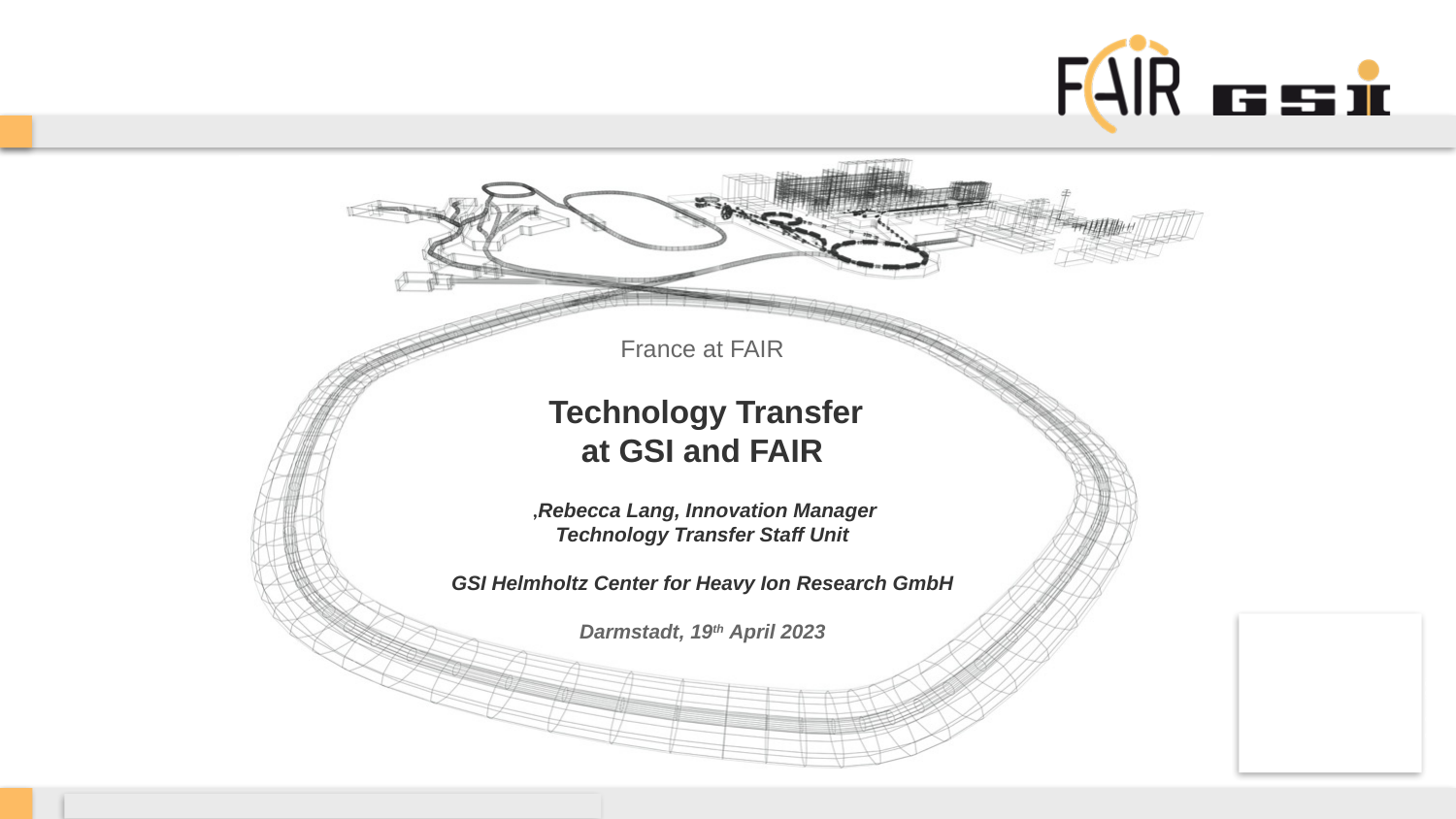

Photo: G. Otto/GSI
France at FAIR

Technology Transfer
at GSI and FAIR

Rebecca Lang, Innovation Manager,
Technology Transfer Staff Unit

GSI Helmholtz Center for Heavy Ion Research GmbH

Darmstadt, 19th April 2023
#